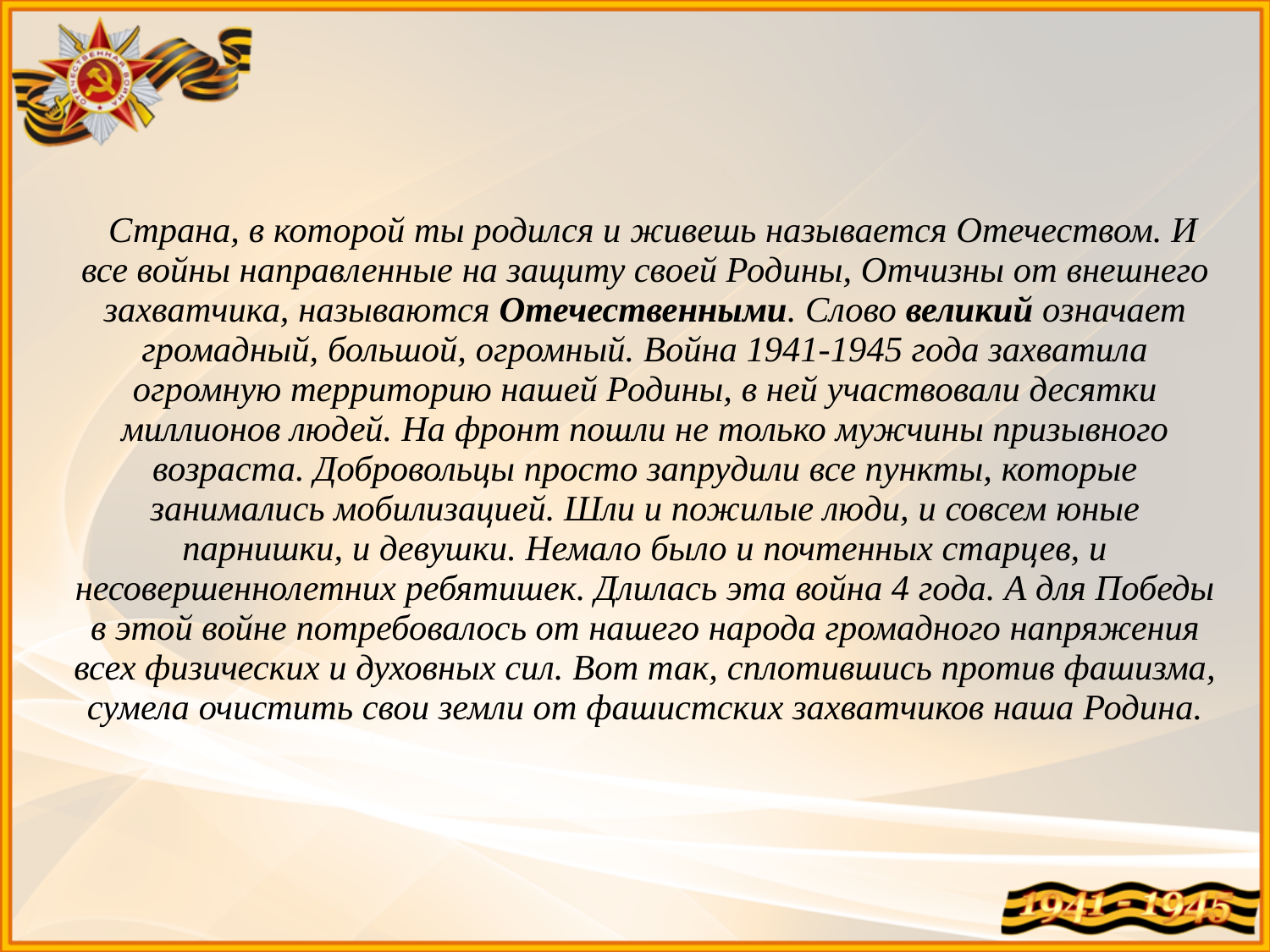

# Страна, в которой ты родился и живешь называется Отечеством. И все войны направленные на защиту своей Родины, Отчизны от внешнего захватчика, называются Отечественными. Слово великий означает громадный, большой, огромный. Война 1941-1945 года захватила огромную территорию нашей Родины, в ней участвовали десятки миллионов людей. На фронт пошли не только мужчины призывного возраста. Добровольцы просто запрудили все пункты, которые занимались мобилизацией. Шли и пожилые люди, и совсем юные парнишки, и девушки. Немало было и почтенных старцев, и несовершеннолетних ребятишек. Длилась эта война 4 года. А для Победы в этой войне потребовалось от нашего народа громадного напряжения всех физических и духовных сил. Вот так, сплотившись против фашизма, сумела очистить свои земли от фашистских захватчиков наша Родина.